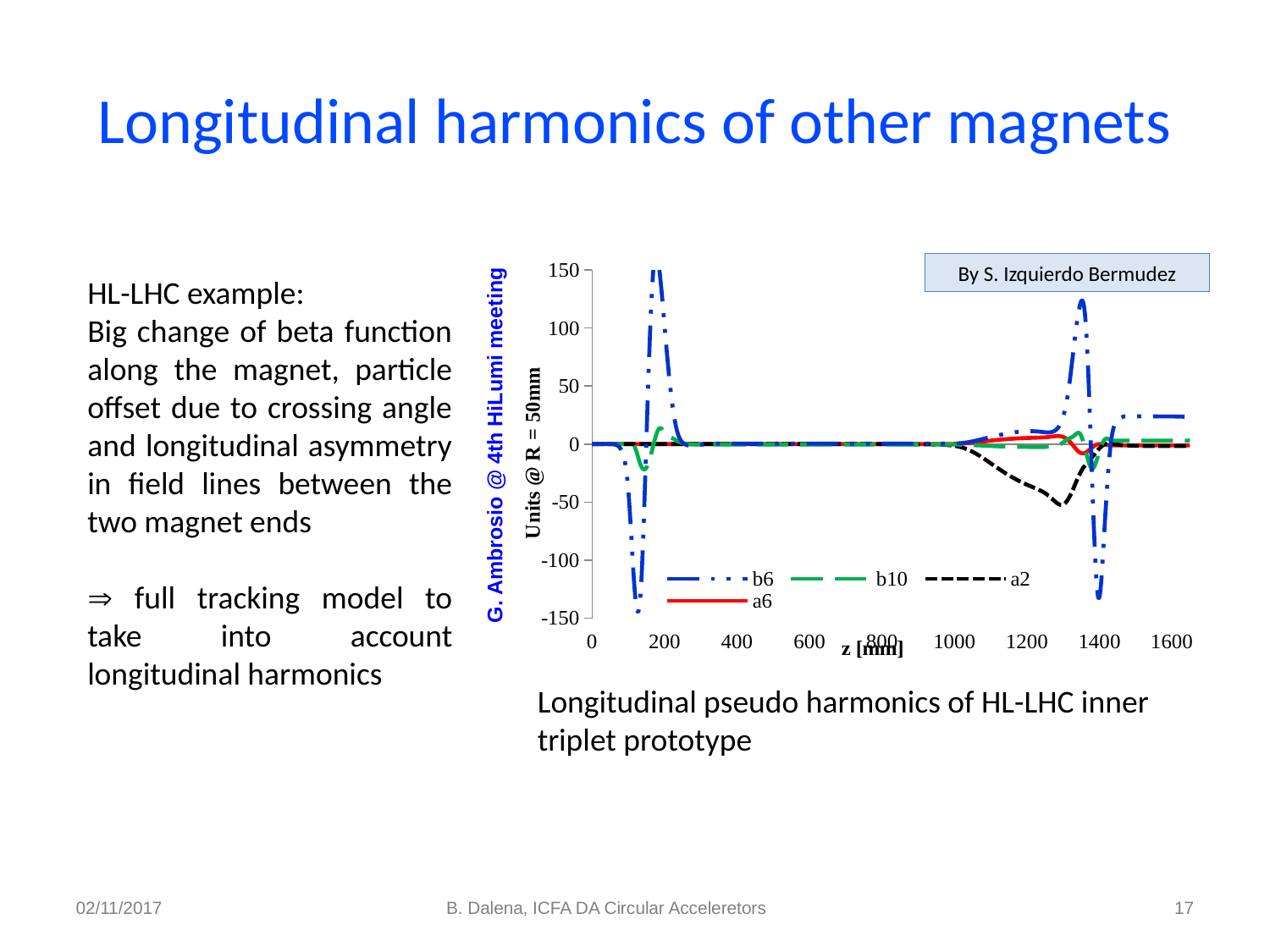

# Longitudinal harmonics of other magnets

### Chart

| Category | b6 | b10 | a2 |  |
|---|---|---|---|---|
By S. Izquierdo Bermudez
HL-LHC example:
Big change of beta function along the magnet, particle offset due to crossing angle and longitudinal asymmetry in field lines between the two magnet ends

⇒ full tracking model to take into account longitudinal harmonics
G. Ambrosio @ 4th HiLumi meeting
Longitudinal pseudo harmonics of HL-LHC inner triplet prototype
02/11/2017
B. Dalena, ICFA DA Circular Acceleretors
17